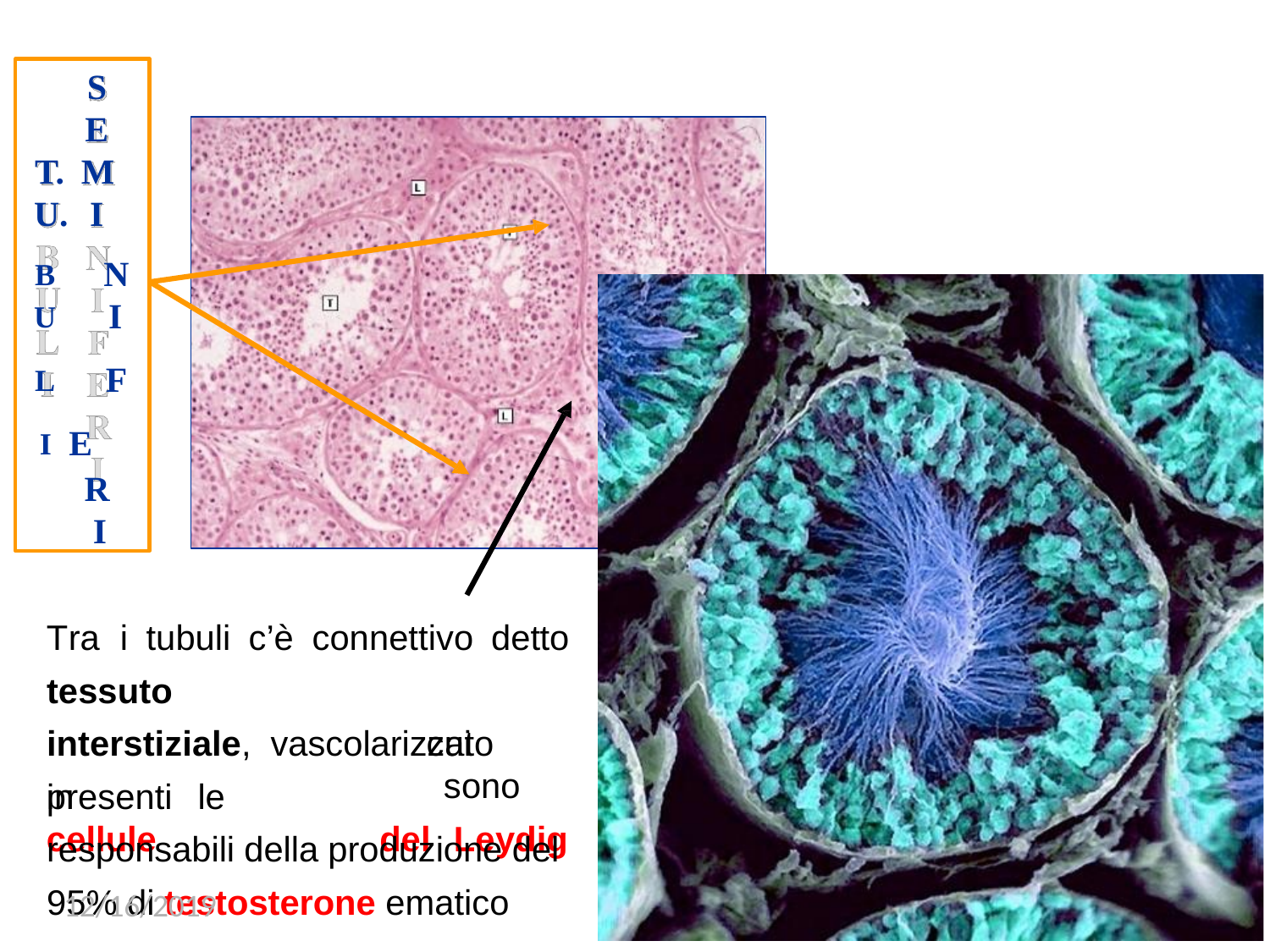

S
E
M
I
B	N
U	I
L	F
I E  R  I

Tra	i	tubuli	c’è	connettivo	detto
tessuto		interstiziale,  vascolarizzato	in
cui	sono
del	Leydig
presenti	le	cellule
responsabili della produzione del  95% di testosterone ematico
12/16/2019
46